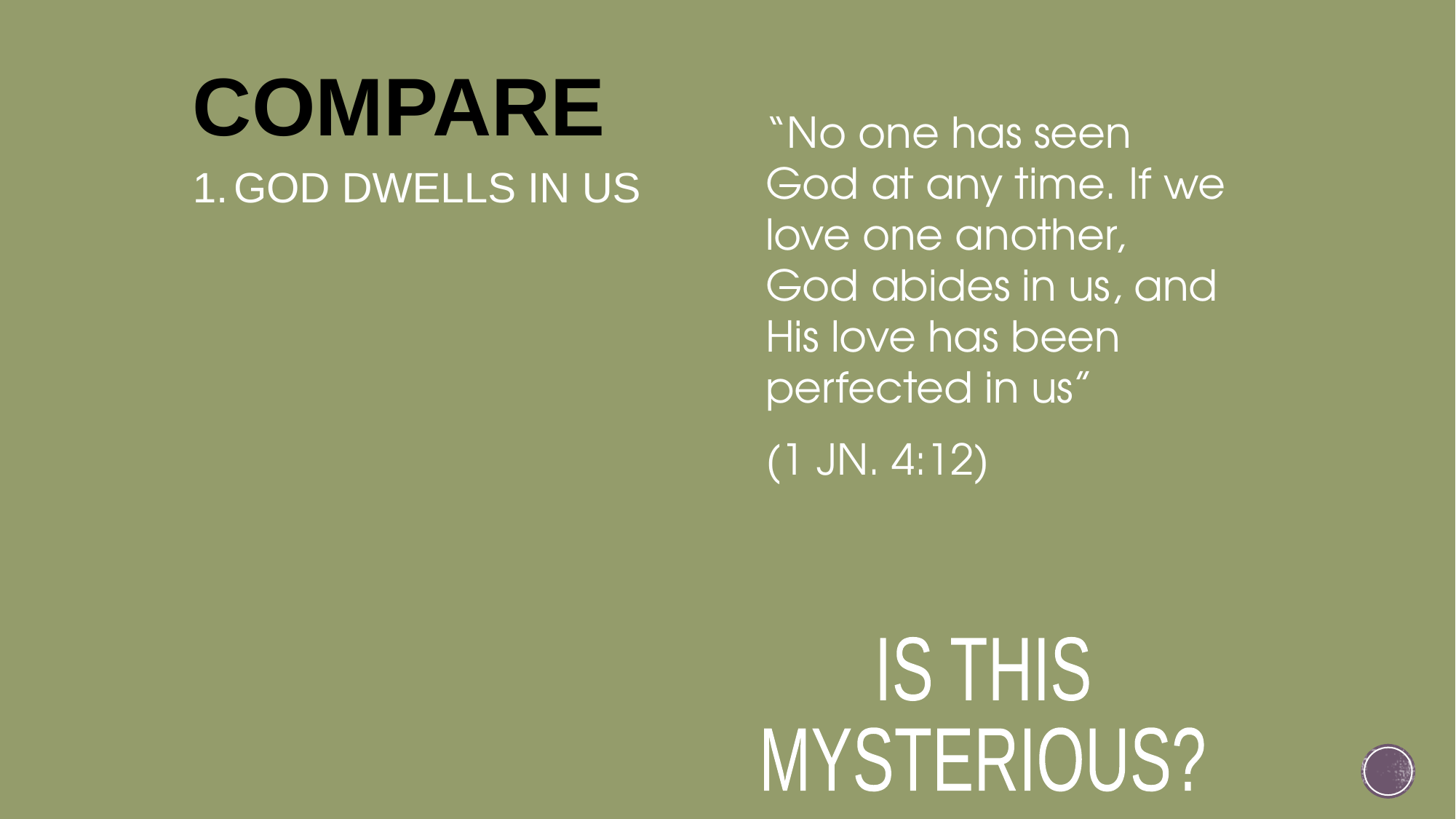

COMPARE
“No one has seen God at any time. If we love one another, God abides in us, and His love has been perfected in us”
(1 JN. 4:12)
GOD DWELLS IN US
IS THIS
MYSTERIOUS?